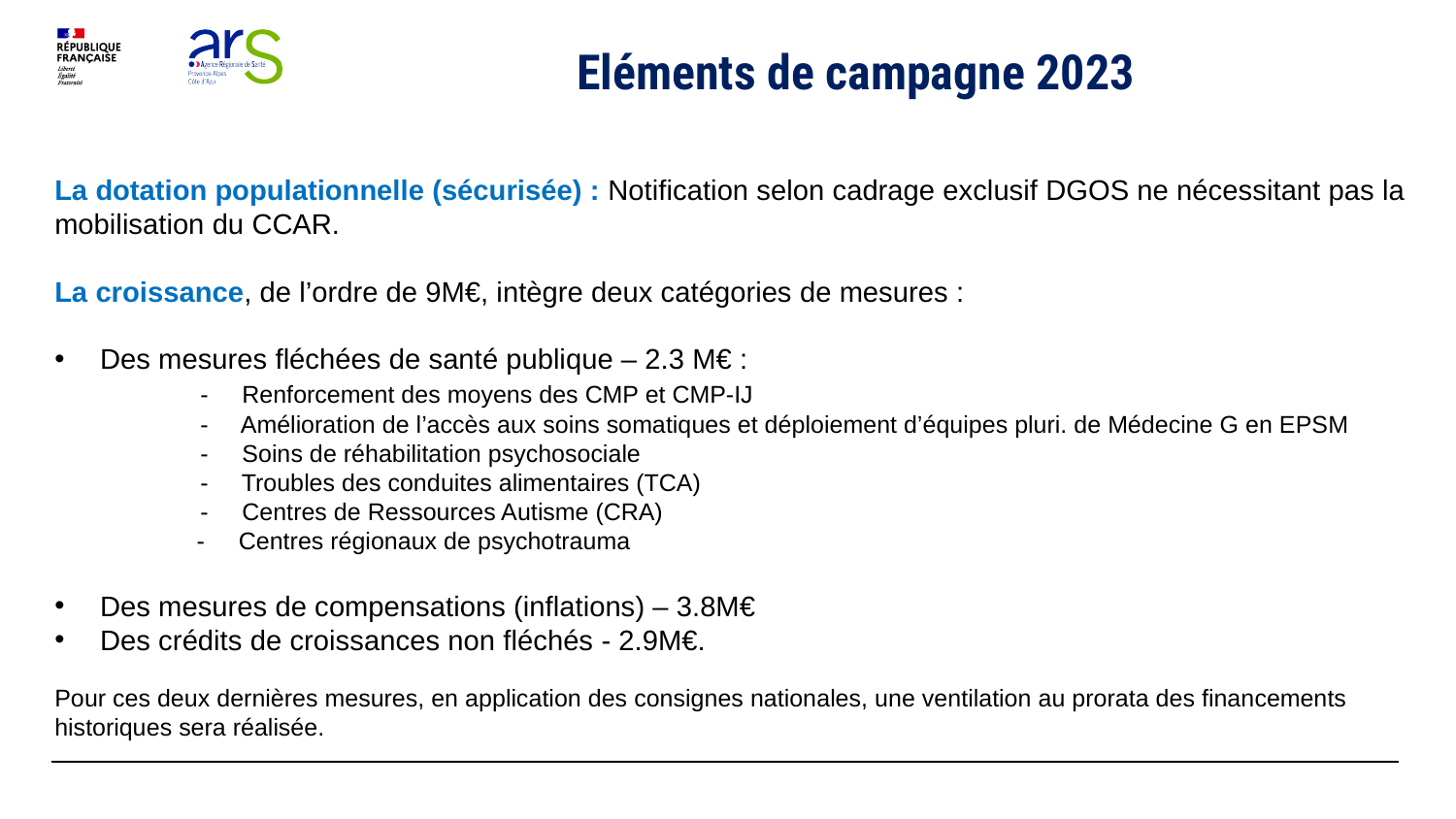

Eléments de campagne 2023

La dotation populationnelle (sécurisée) : Notification selon cadrage exclusif DGOS ne nécessitant pas la mobilisation du CCAR.

La croissance, de l’ordre de 9M€, intègre deux catégories de mesures :

Des mesures fléchées de santé publique – 2.3 M€ :
	-     Renforcement des moyens des CMP et CMP-IJ
	-     Amélioration de l’accès aux soins somatiques et déploiement d’équipes pluri. de Médecine G en EPSM
	-     Soins de réhabilitation psychosociale
	-     Troubles des conduites alimentaires (TCA)
	-     Centres de Ressources Autisme (CRA)
-     Centres régionaux de psychotrauma

Des mesures de compensations (inflations) – 3.8M€
Des crédits de croissances non fléchés - 2.9M€.

Pour ces deux dernières mesures, en application des consignes nationales, une ventilation au prorata des financements historiques sera réalisée.